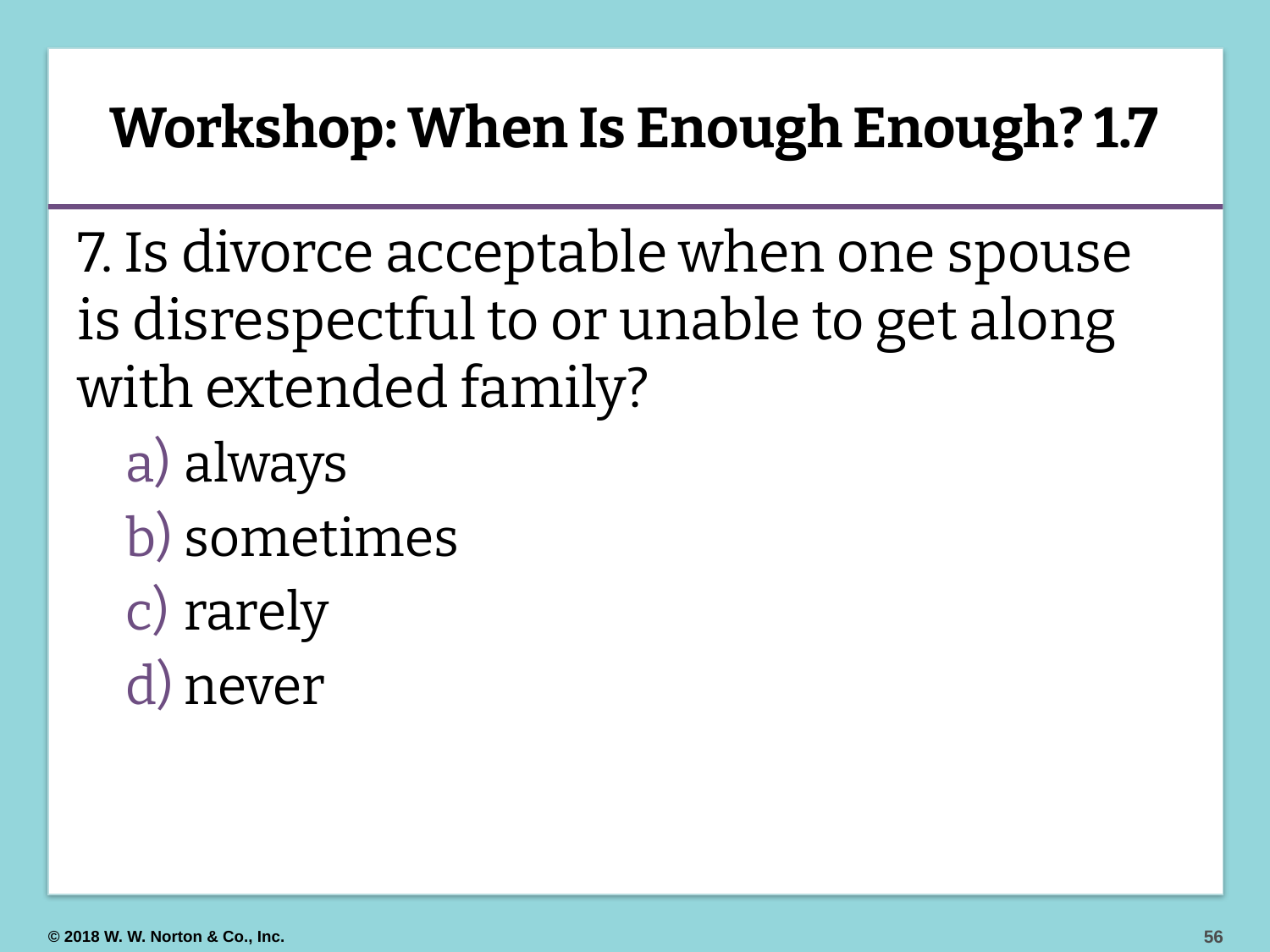

# Workshop: When Is Enough Enough? 1.7
7. Is divorce acceptable when one spouse is disrespectful to or unable to get along with extended family?
 always
 sometimes
 rarely
 never